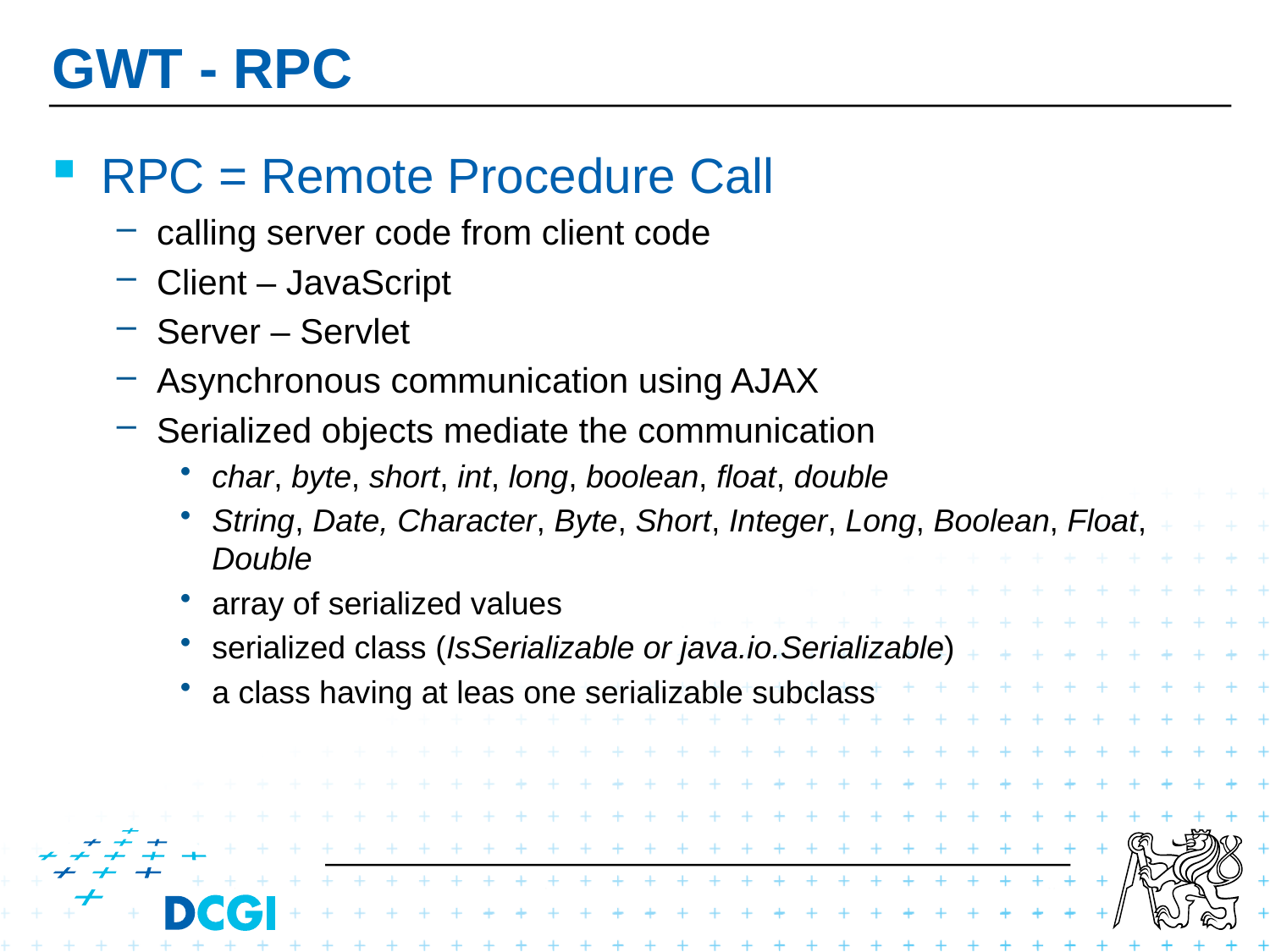

# GWT - RPC
RPC = Remote Procedure Call
calling server code from client code
Client – JavaScript
Server – Servlet
Asynchronous communication using AJAX
Serialized objects mediate the communication
char, byte, short, int, long, boolean, float, double
String, Date, Character, Byte, Short, Integer, Long, Boolean, Float, Double
array of serialized values
serialized class (IsSerializable or java.io.Serializable)
a class having at leas one serializable subclass